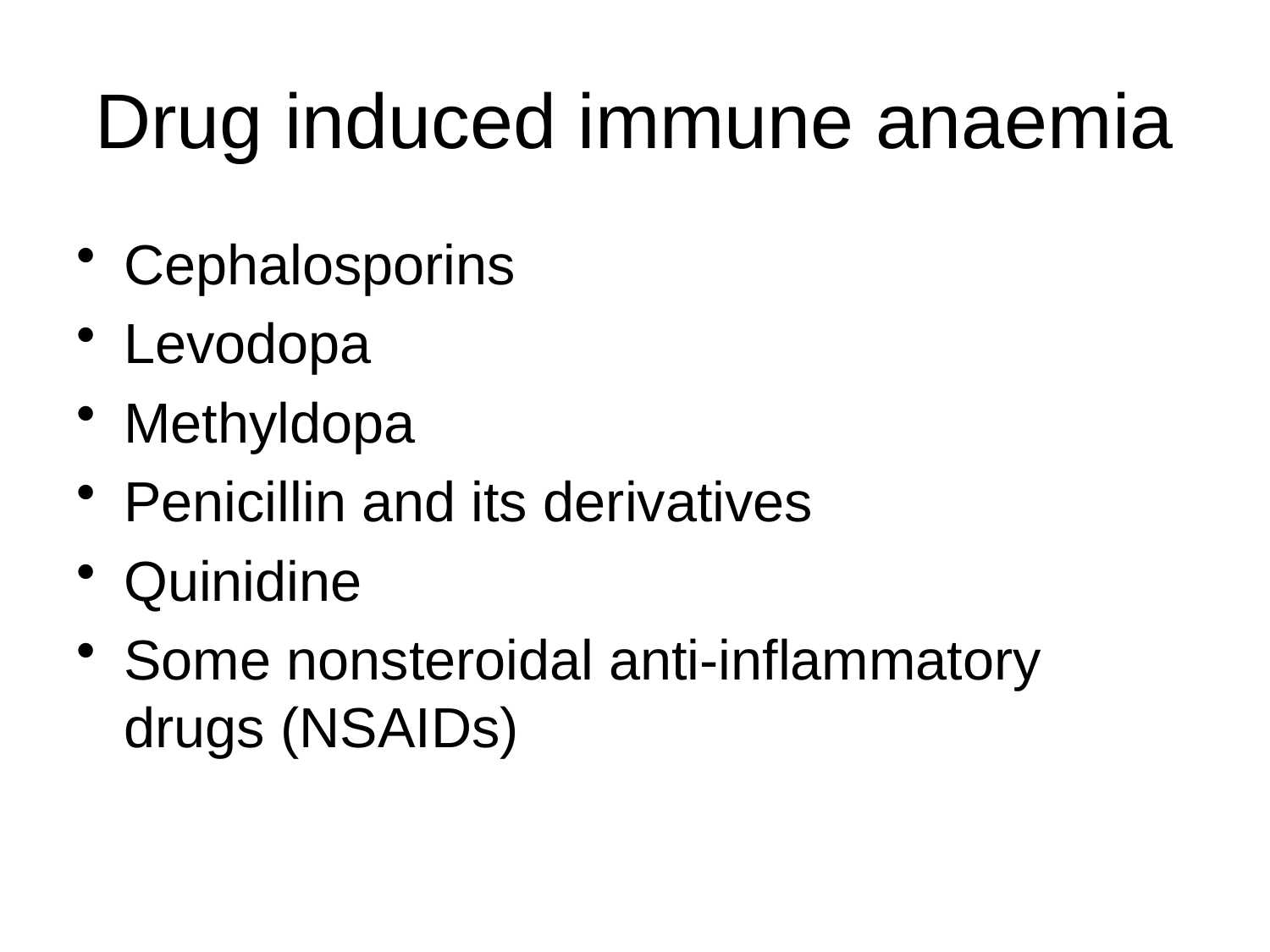

# Drug induced immune anaemia
Cephalosporins
Levodopa
Methyldopa
Penicillin and its derivatives
Quinidine
Some nonsteroidal anti-inflammatory drugs (NSAIDs)